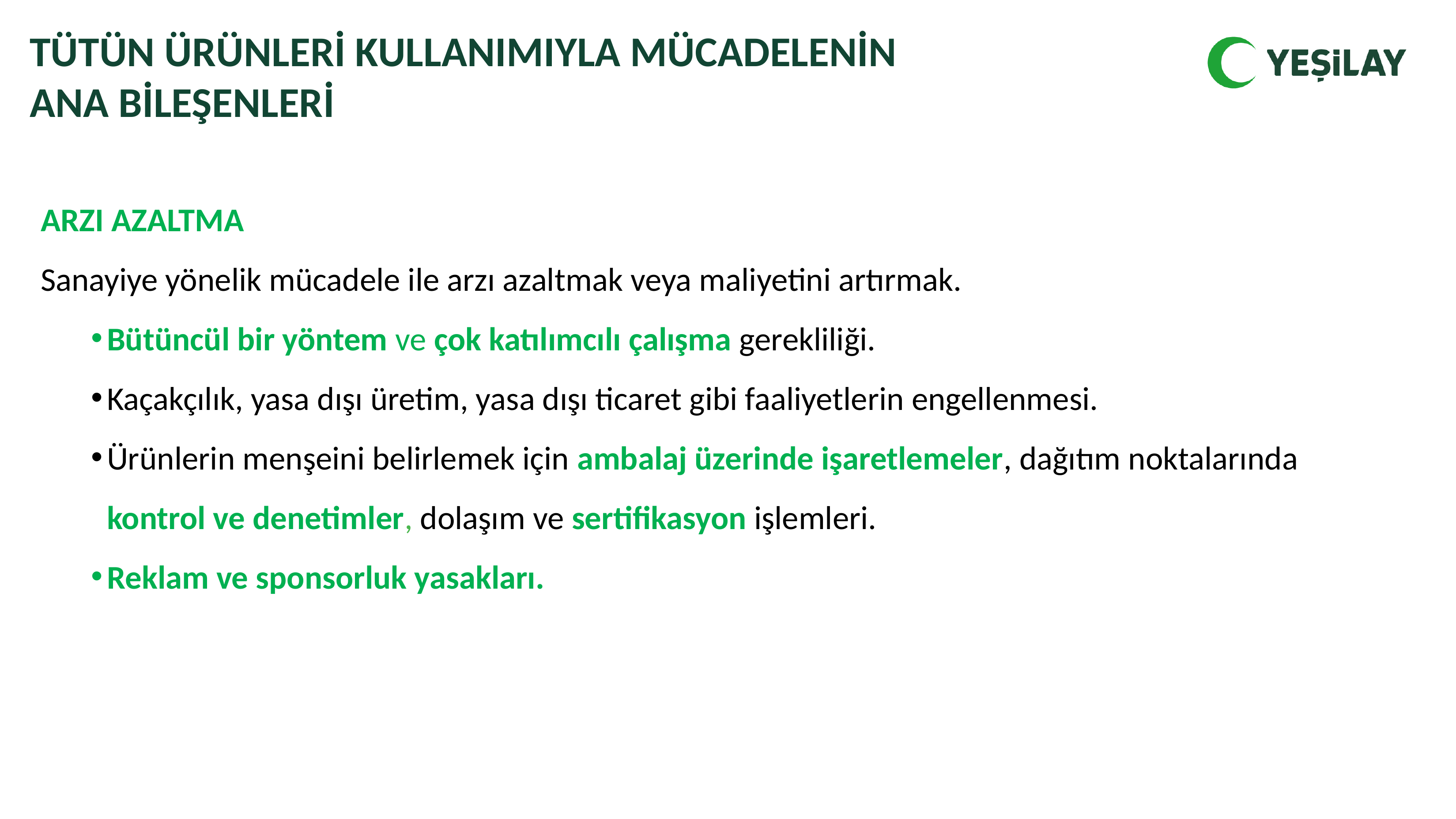

TÜTÜN ÜRÜNLERİ KULLANIMIYLA MÜCADELENİN ANA BİLEŞENLERİ
ARZI AZALTMA
Sanayiye yönelik mücadele ile arzı azaltmak veya maliyetini artırmak.
Bütüncül bir yöntem ve çok katılımcılı çalışma gerekliliği.
Kaçakçılık, yasa dışı üretim, yasa dışı ticaret gibi faaliyetlerin engellenmesi.
Ürünlerin menşeini belirlemek için ambalaj üzerinde işaretlemeler, dağıtım noktalarında kontrol ve denetimler, dolaşım ve sertifikasyon işlemleri.
Reklam ve sponsorluk yasakları.